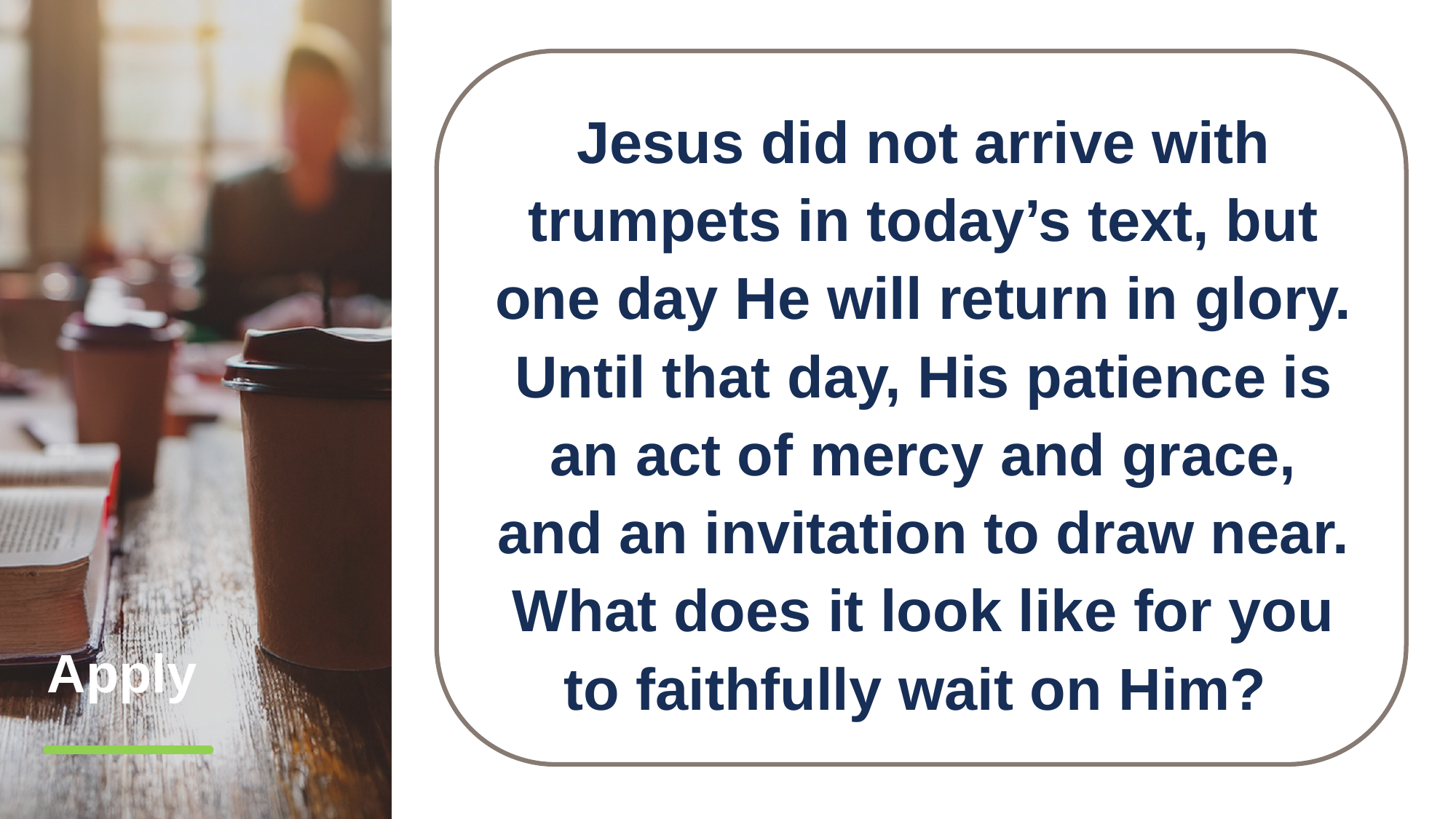

Jesus did not arrive with trumpets in today’s text, but one day He will return in glory. Until that day, His patience is an act of mercy and grace, and an invitation to draw near. What does it look like for you to faithfully wait on Him?
# Apply